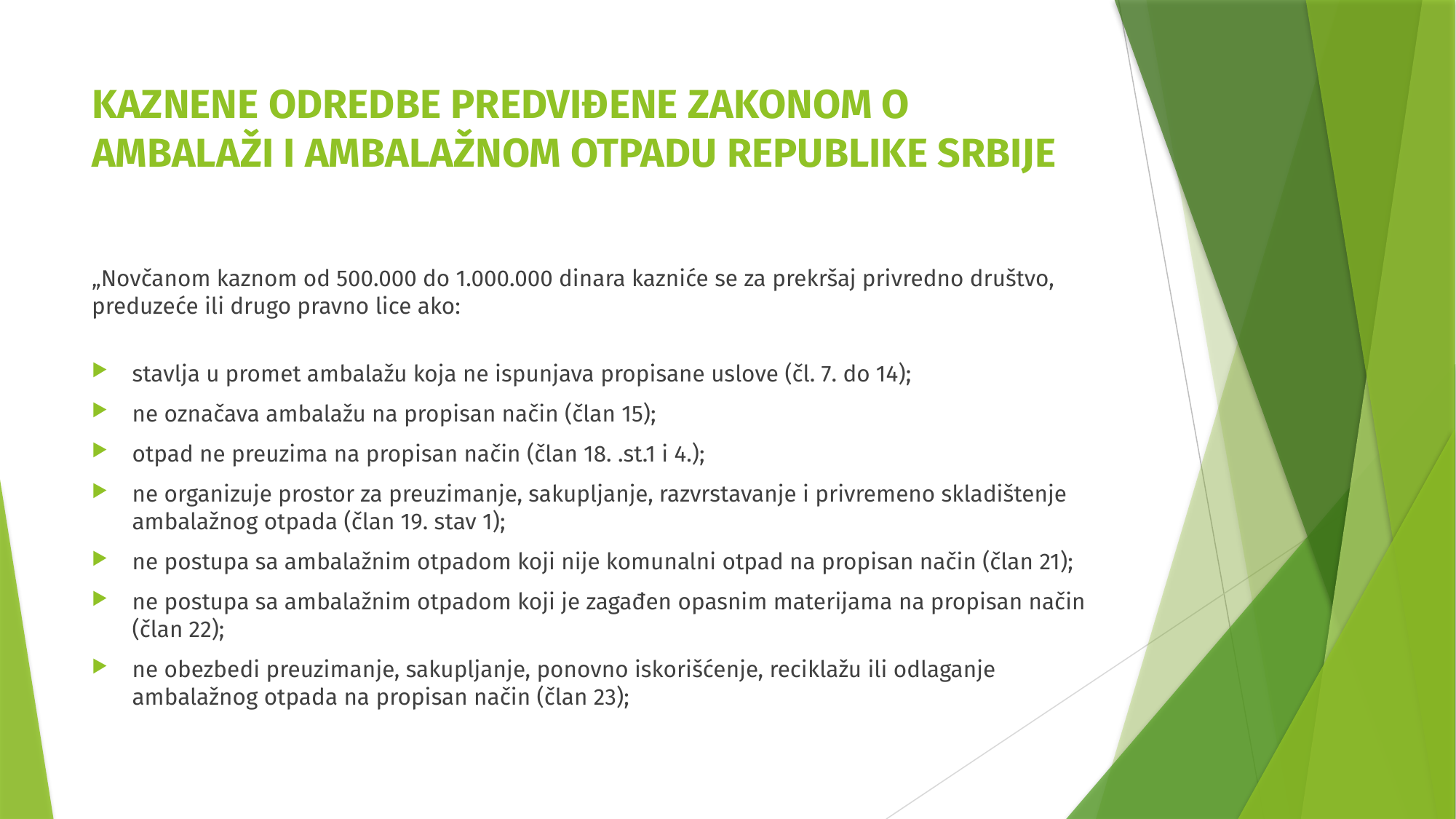

# Kaznene odredbe predviđene zakonom o ambalaži i ambalažnom otpadu Republike Srbije
„Novčanom kaznom od 500.000 do 1.000.000 dinara kazniće se za prekršaj privredno društvo, preduzeće ili drugo pravno lice ako:
stavlja u promet ambalažu koja ne ispunjava propisane uslove (čl. 7. do 14);
ne označava ambalažu na propisan način (član 15);
otpad ne preuzima na propisan način (član 18. .st.1 i 4.);
ne organizuje prostor za preuzimanje, sakupljanje, razvrstavanje i privremeno skladištenje ambalažnog otpada (član 19. stav 1);
ne postupa sa ambalažnim otpadom koji nije komunalni otpad na propisan način (član 21);
ne postupa sa ambalažnim otpadom koji je zagađen opasnim materijama na propisan način (član 22);
ne obezbedi preuzimanje, sakupljanje, ponovno iskorišćenje, reciklažu ili odlaganje ambalažnog otpada na propisan način (član 23);